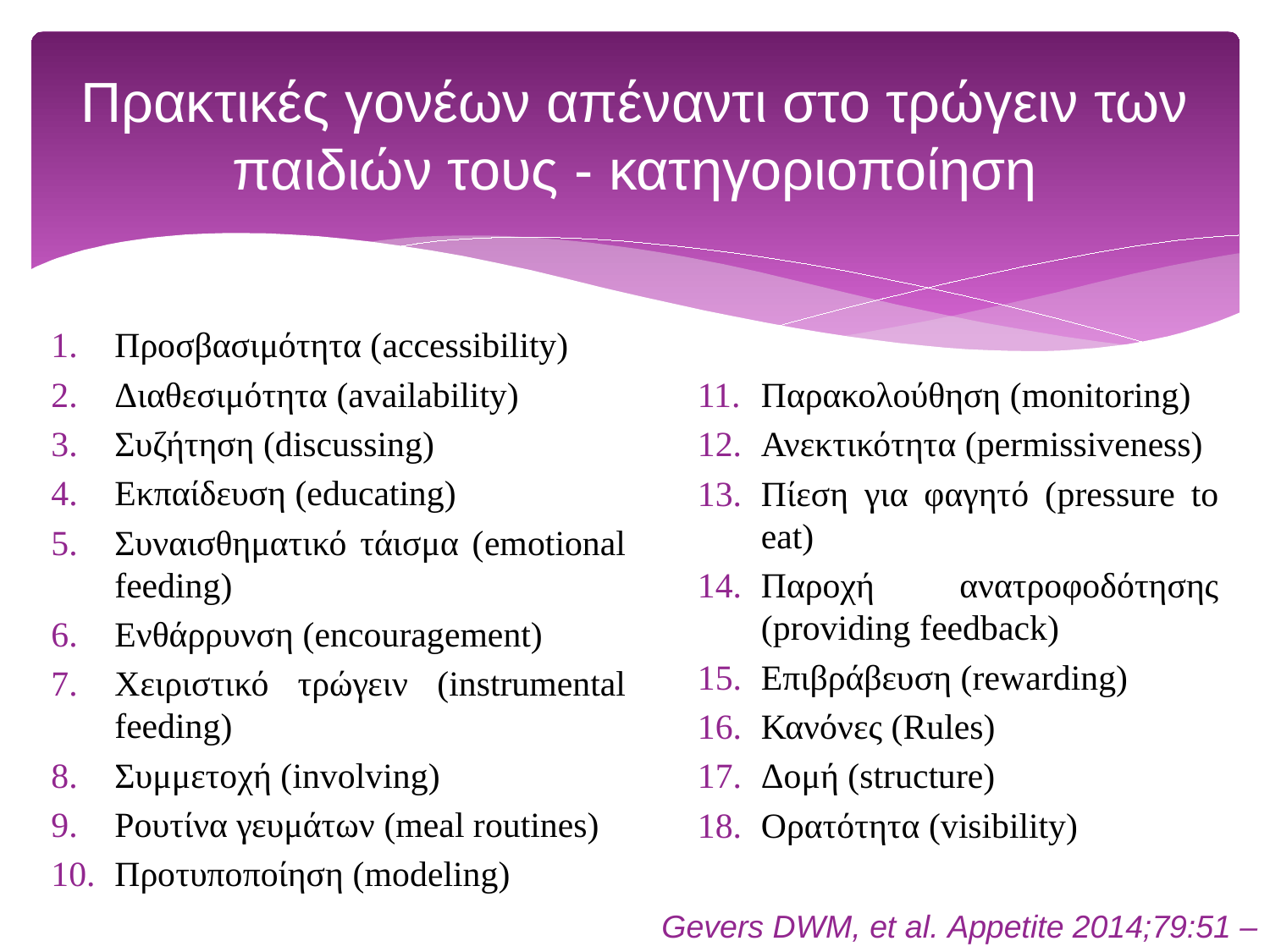

# Πρακτικές γονέων απέναντι στο τρώγειν των παιδιών τους - κατηγοριοποίηση
Προσβασιμότητα (accessibility)
Διαθεσιμότητα (availability)
Συζήτηση (discussing)
Εκπαίδευση (educating)
Συναισθηματικό τάισμα (emotional feeding)
Ενθάρρυνση (encouragement)
Χειριστικό τρώγειν (instrumental feeding)
Συμμετοχή (involving)
Ρουτίνα γευμάτων (meal routines)
Προτυποποίηση (modeling)

Παρακολούθηση (monitoring)
Ανεκτικότητα (permissiveness)
Πίεση για φαγητό (pressure to eat)
Παροχή ανατροφοδότησης (providing feedback)
Επιβράβευση (rewarding)
Κανόνες (Rules)
Δομή (structure)
Ορατότητα (visibility)

Gevers DWM, et al. Appetite 2014;79:51 – 57.